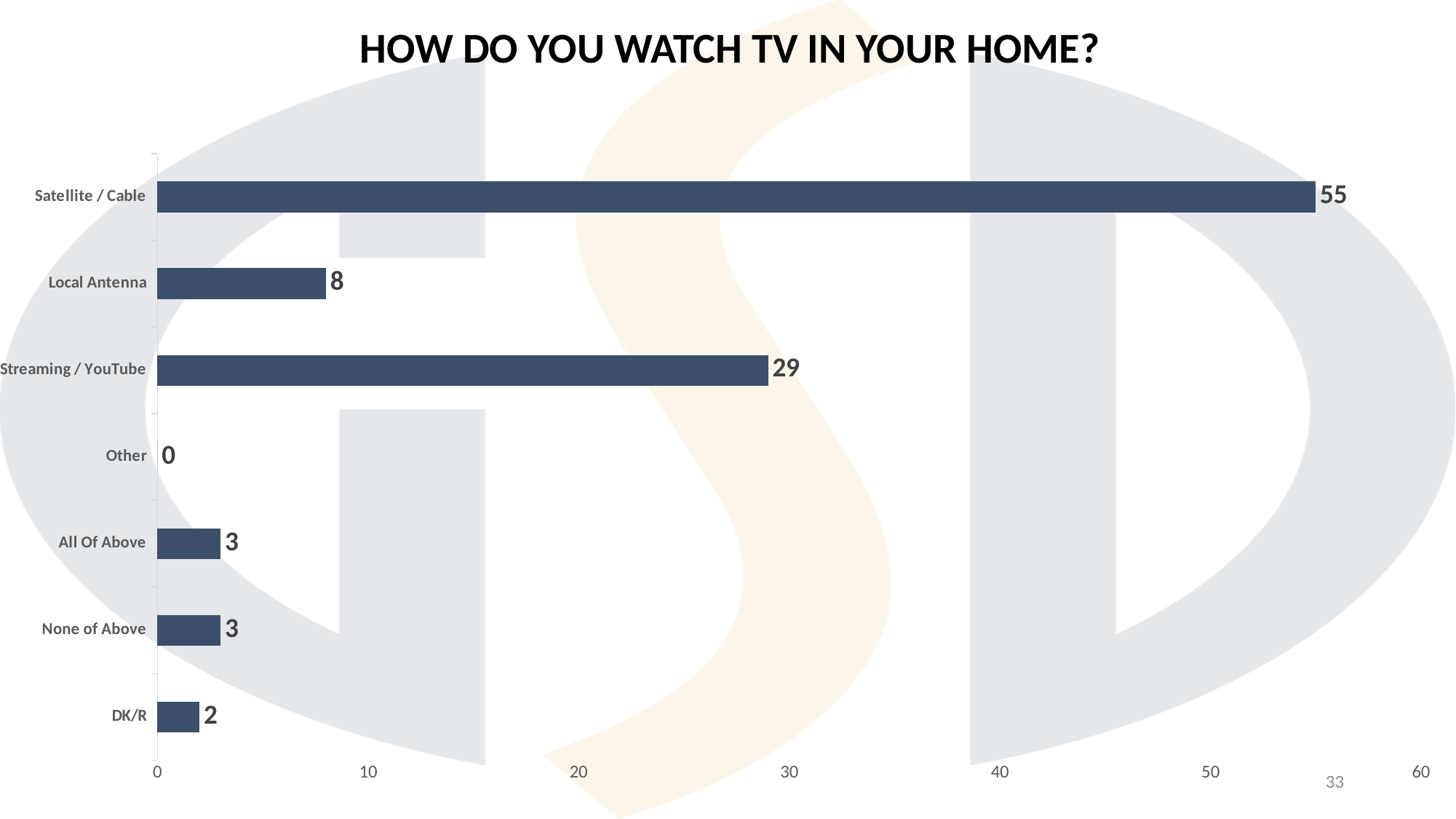

HOW DO YOU WATCH TV IN YOUR HOME?

### Chart

| Category | Series 1 |
|---|---|
| DK/R | 2.0 |
| None of Above | 3.0 |
| All Of Above | 3.0 |
| Other | 0.0 |
| Streaming / YouTube | 29.0 |
| Local Antenna | 8.0 |
| Satellite / Cable | 55.0 |
33